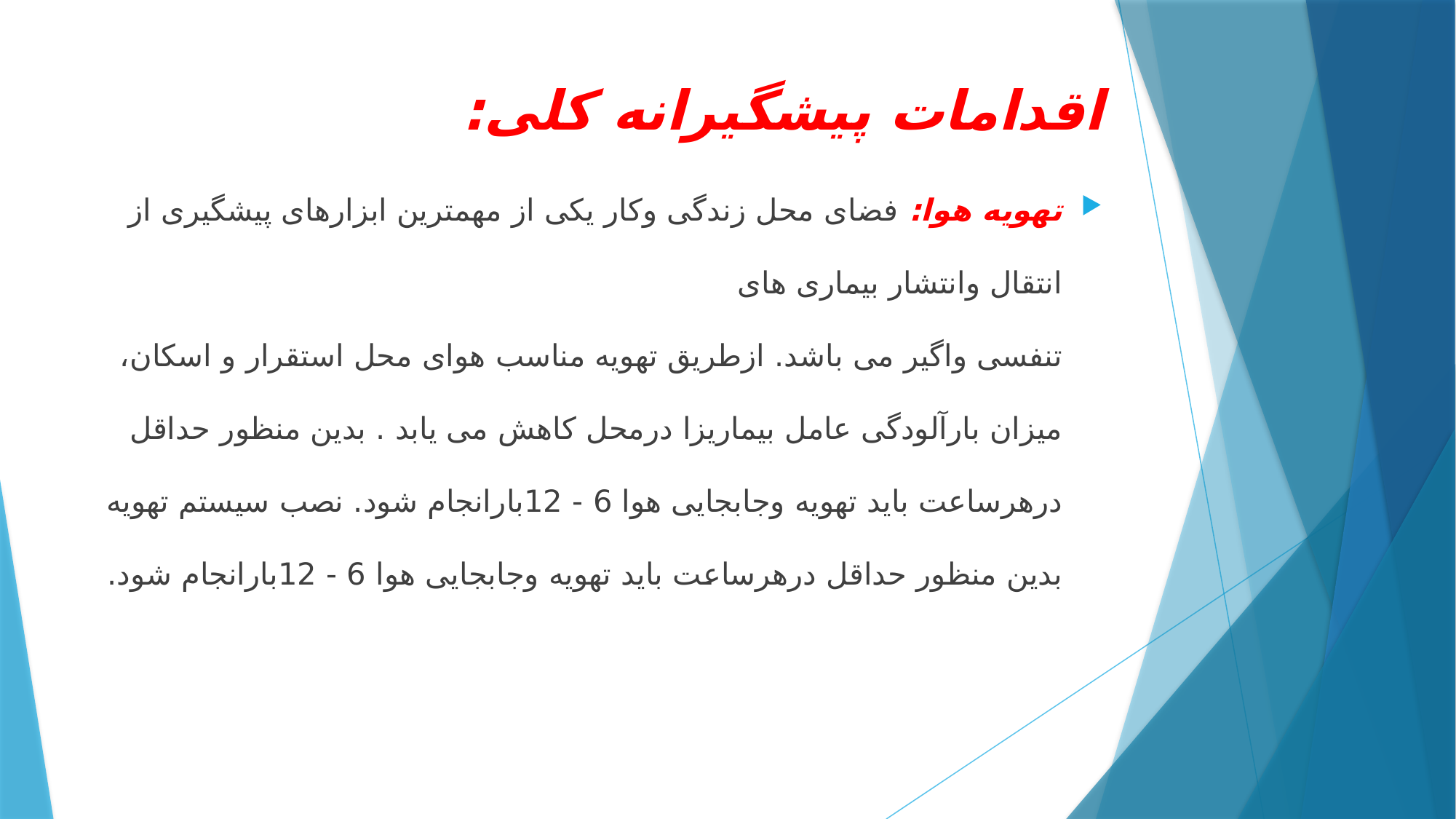

# اقدامات پیشگیرانه کلی:
تهویه هوا: فضای محل زندگی وکار یکی از مهمترین ابزارهای پیشگیری از انتقال وانتشار بیماری های
تنفسی واگیر می باشد. ازطریق تهویه مناسب هوای محل استقرار و اسکان، میزان بارآلودگی عامل بیماریزا درمحل کاهش می یابد . بدین منظور حداقل درهرساعت باید تهویه وجابجایی هوا 6 - 12بارانجام شود. نصب سیستم تهویه بدین منظور حداقل درهرساعت باید تهویه وجابجایی هوا 6 - 12بارانجام شود.